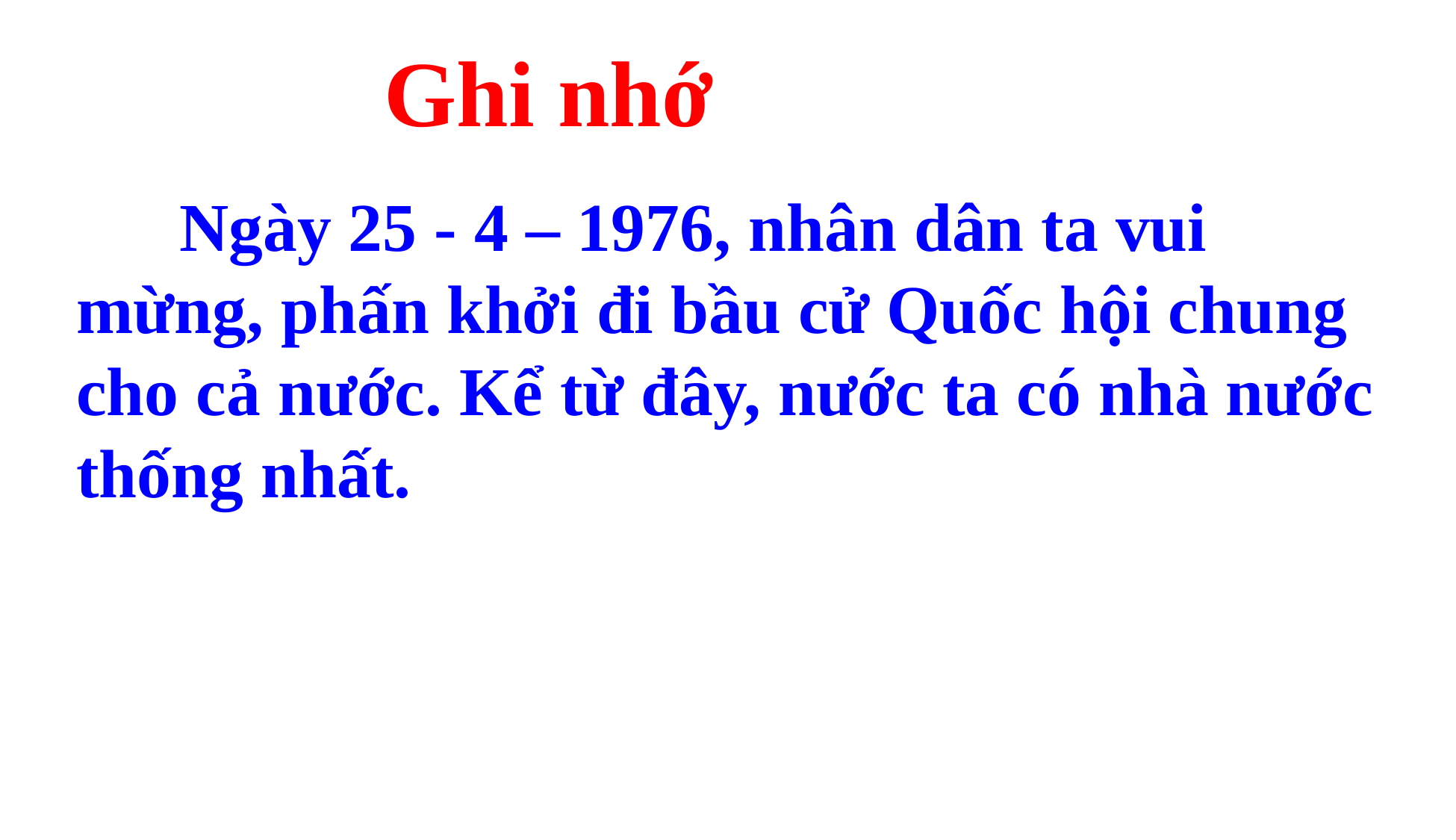

Ghi nhớ
      Ngày 25 - 4 – 1976, nhân dân ta vui mừng, phấn khởi đi bầu cử Quốc hội chung cho cả nước. Kể từ đây, nước ta có nhà nước thống nhất.